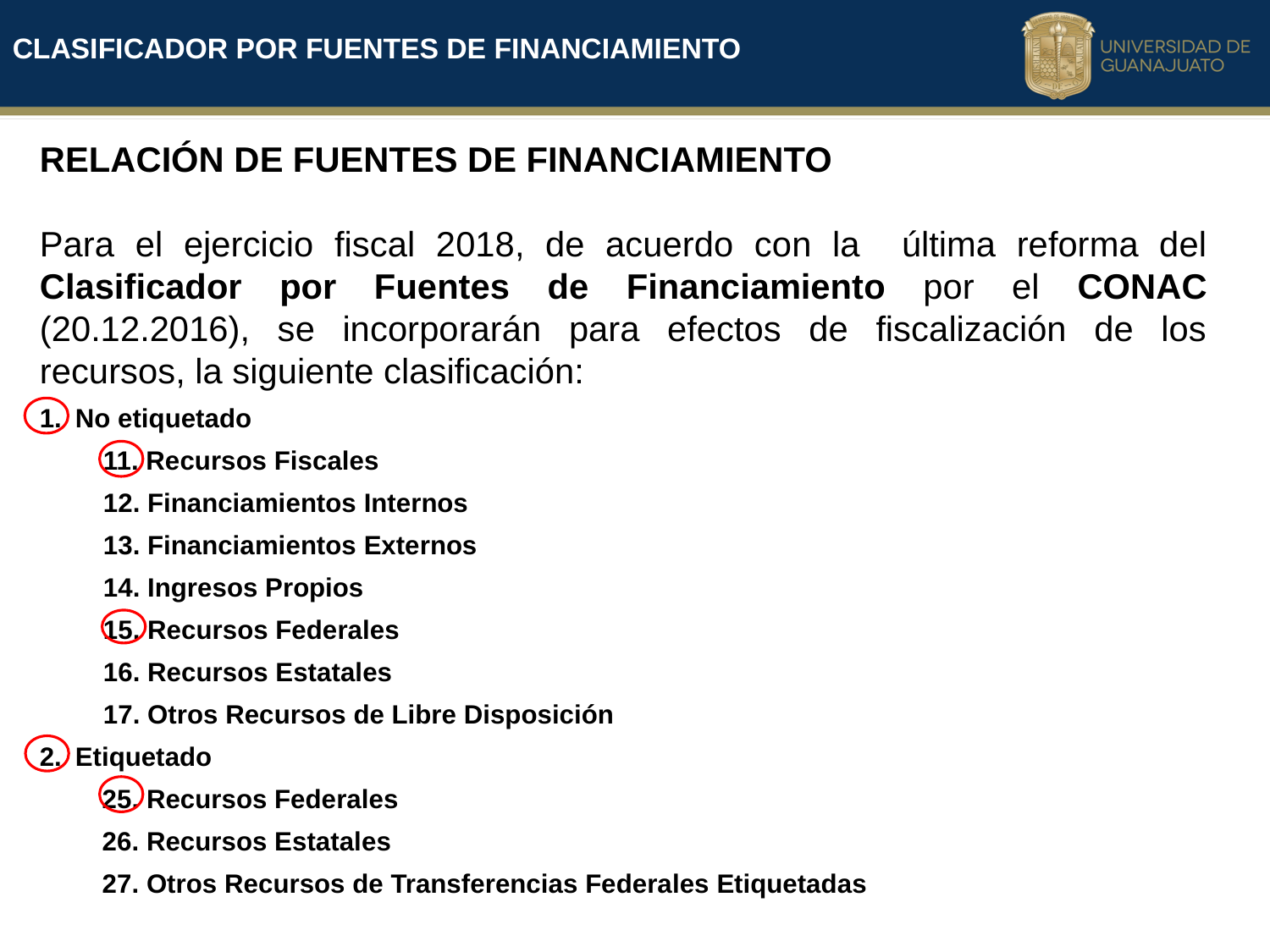

Clasificador por fuentes de financiamiento
RELACIÓN DE FUENTES DE FINANCIAMIENTO

Para el ejercicio fiscal 2018, de acuerdo con la  última reforma del Clasificador por Fuentes de Financiamiento por el CONAC (20.12.2016), se incorporarán para efectos de fiscalización de los recursos, la siguiente clasificación:
No etiquetado
11. Recursos Fiscales
12. Financiamientos Internos
13. Financiamientos Externos
14. Ingresos Propios
15. Recursos Federales
16. Recursos Estatales
17. Otros Recursos de Libre Disposición
Etiquetado
  25. Recursos Federales
  26. Recursos Estatales
  27. Otros Recursos de Transferencias Federales Etiquetadas